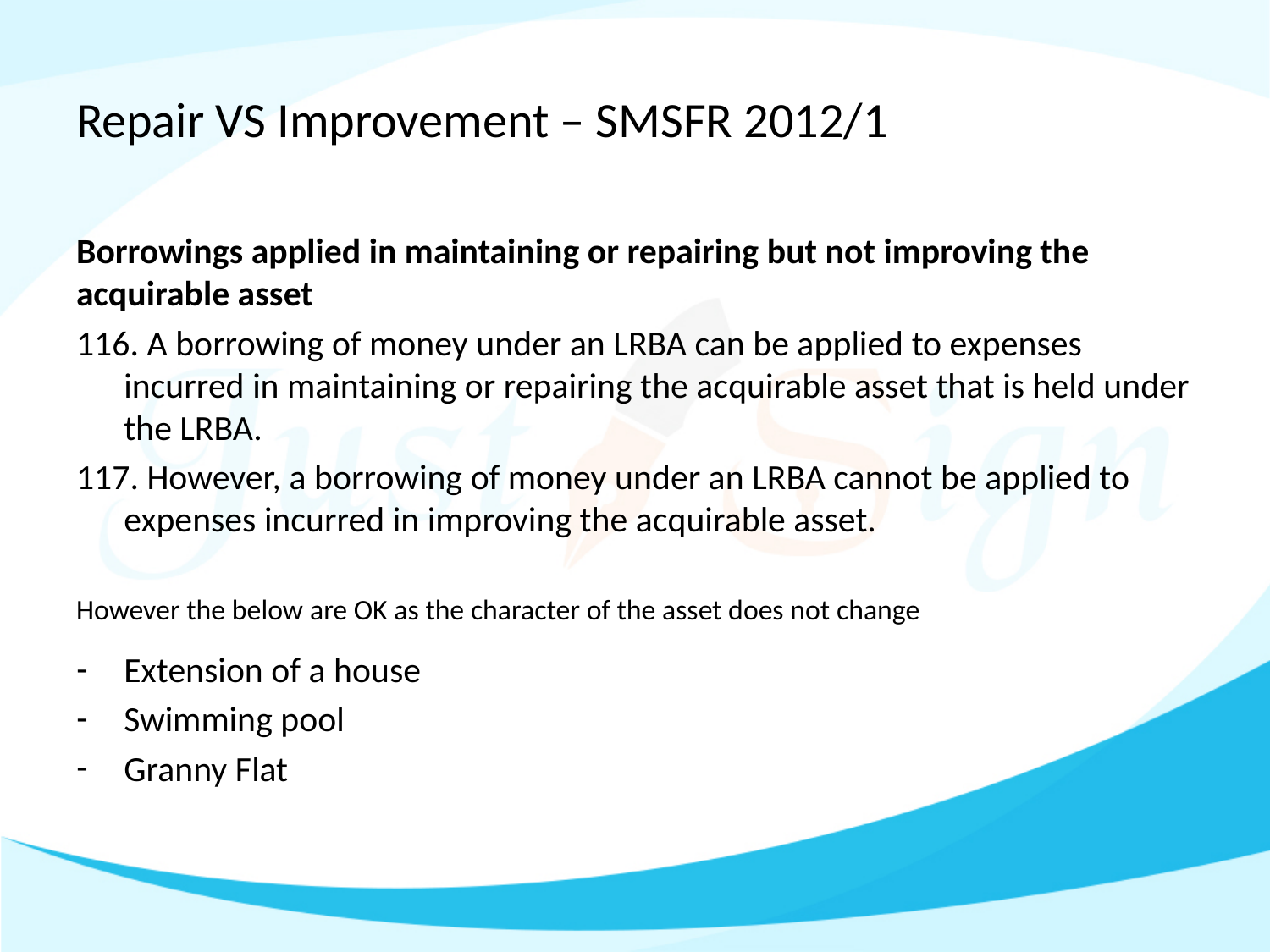

# Repair VS Improvement – SMSFR 2012/1
Borrowings applied in maintaining or repairing but not improving the acquirable asset
116. A borrowing of money under an LRBA can be applied to expenses incurred in maintaining or repairing the acquirable asset that is held under the LRBA.
117. However, a borrowing of money under an LRBA cannot be applied to expenses incurred in improving the acquirable asset.

However the below are OK as the character of the asset does not change
Extension of a house
Swimming pool
Granny Flat